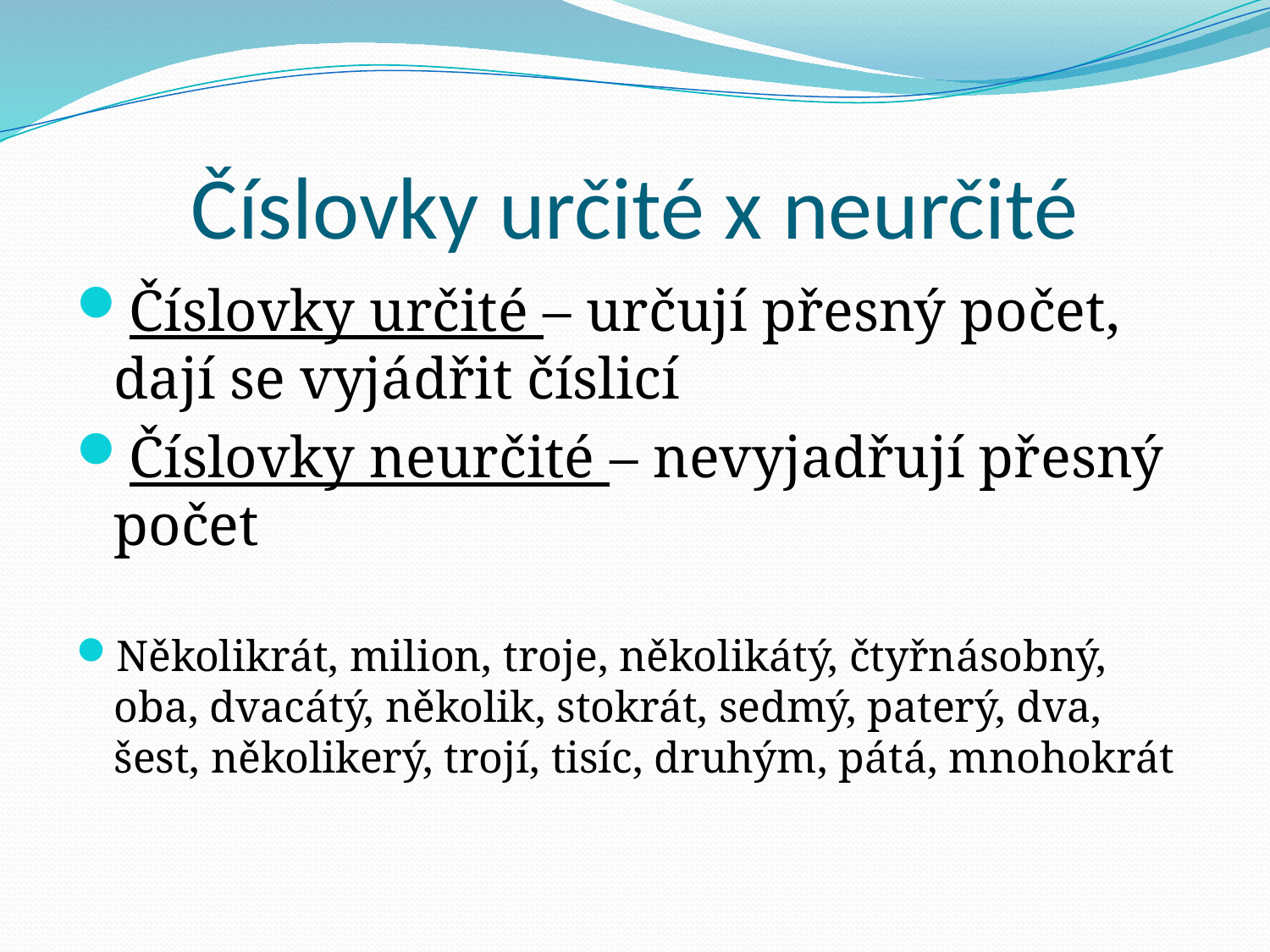

# Číslovky určité x neurčité
Číslovky určité – určují přesný počet, dají se vyjádřit číslicí
Číslovky neurčité – nevyjadřují přesný počet

Několikrát, milion, troje, několikátý, čtyřnásobný, oba, dvacátý, několik, stokrát, sedmý, paterý, dva, šest, několikerý, trojí, tisíc, druhým, pátá, mnohokrát